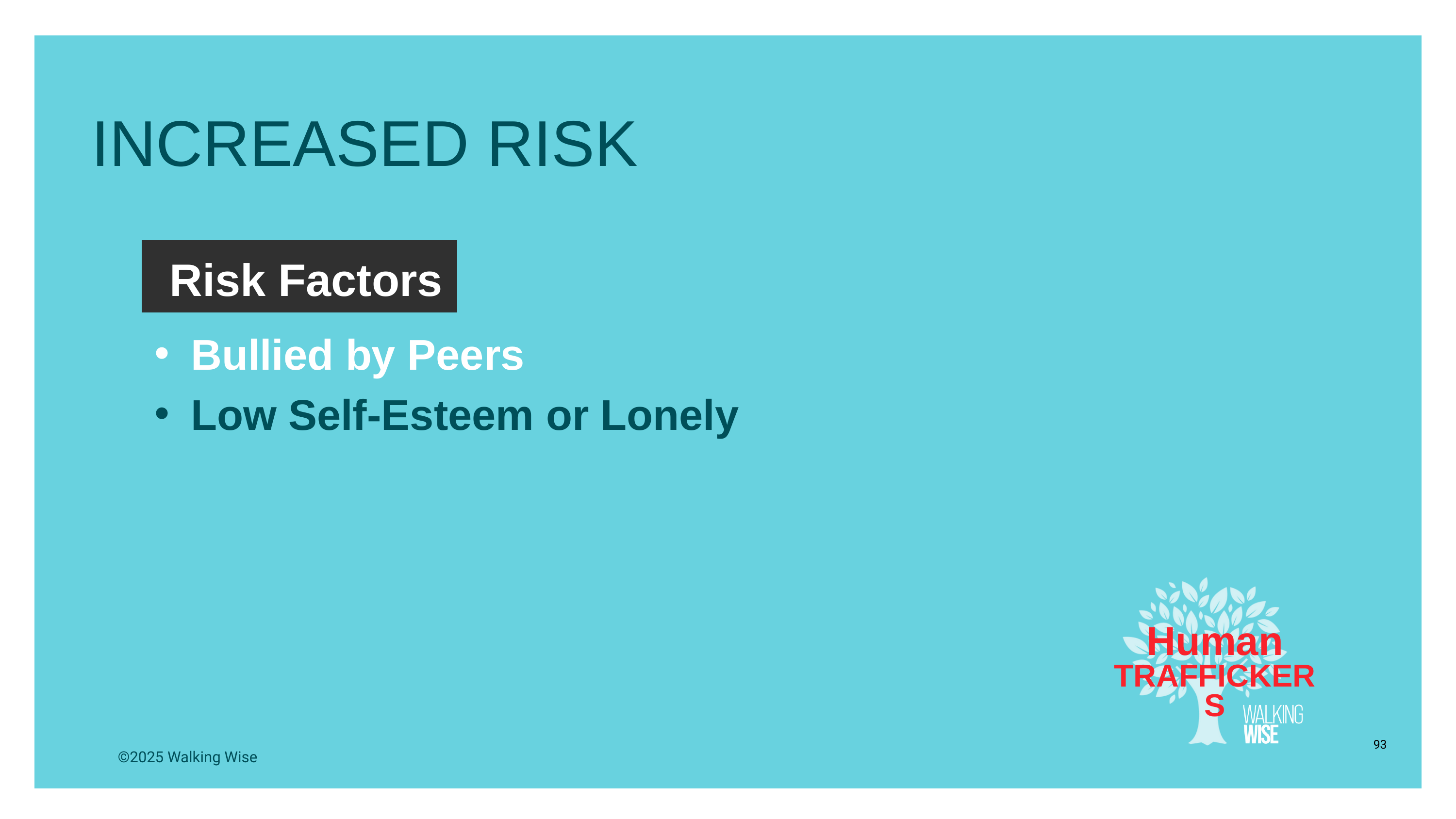

INCREASED RISK

Risk Factors
Bullied by Peers
Low Self-Esteem or Lonely

Human
TRAFFICKERS

93
©2025 Walking Wise